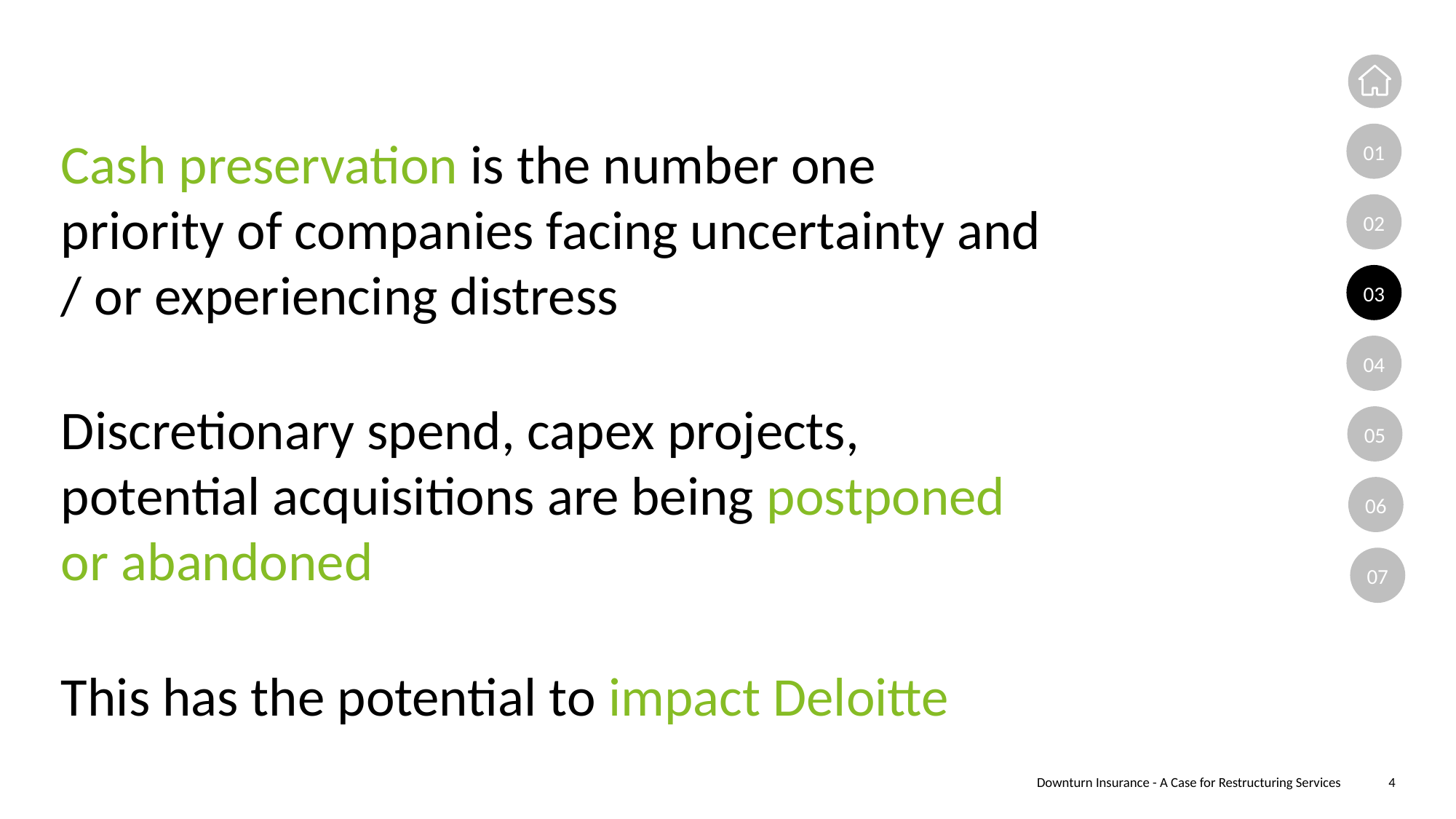

01
Cash preservation is the number one priority of companies facing uncertainty and / or experiencing distress
Discretionary spend, capex projects, potential acquisitions are being postponed or abandoned
This has the potential to impact Deloitte
02
03
04
05
06
07
Downturn Insurance - A Case for Restructuring Services